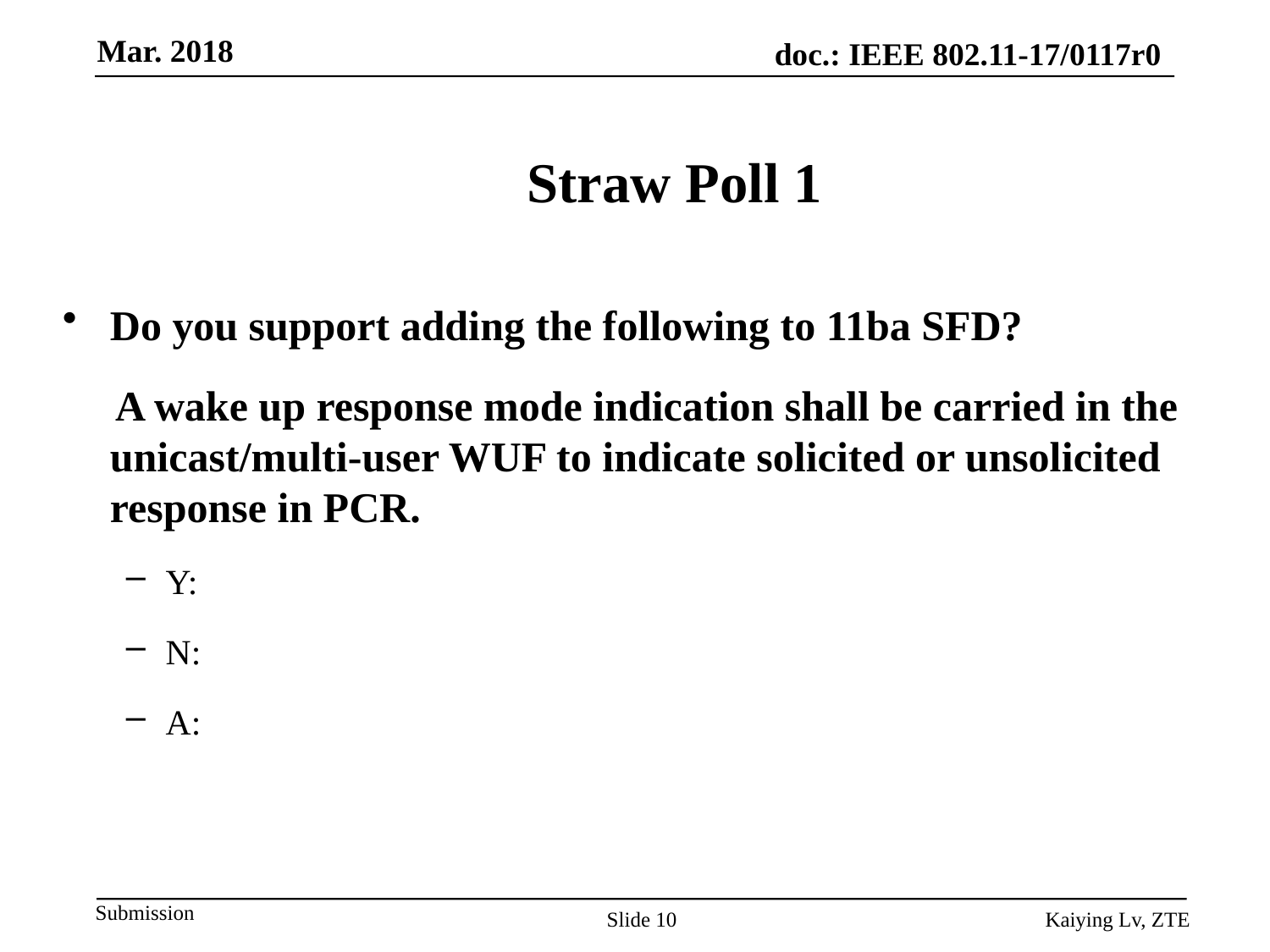

# Straw Poll 1
Do you support adding the following to 11ba SFD?
     A wake up response mode indication shall be carried in the unicast/multi-user WUF to indicate solicited or unsolicited response in PCR.
Y:
N:
A:
Slide 10